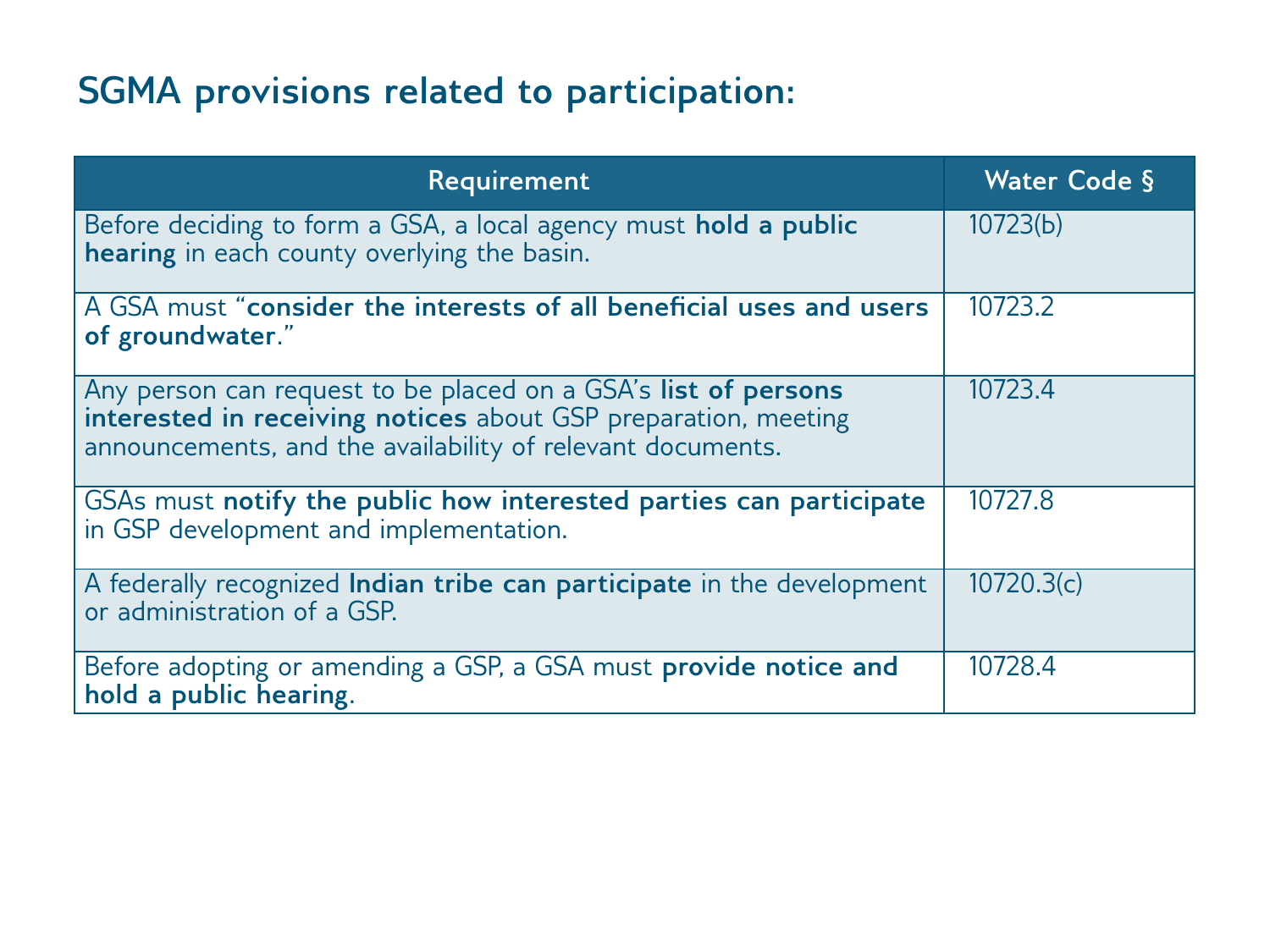

SGMA provisions related to participation:
| Requirement | Water Code § |
| --- | --- |
| Before deciding to form a GSA, a local agency must hold a public hearing in each county overlying the basin. | 10723(b) |
| A GSA must “consider the interests of all beneficial uses and users of groundwater.” | 10723.2 |
| Any person can request to be placed on a GSA’s list of persons interested in receiving notices about GSP preparation, meeting announcements, and the availability of relevant documents. | 10723.4 |
| GSAs must notify the public how interested parties can participate in GSP development and implementation. | 10727.8 |
| A federally recognized Indian tribe can participate in the development or administration of a GSP. | 10720.3(c) |
| Before adopting or amending a GSP, a GSA must provide notice and hold a public hearing. | 10728.4 |